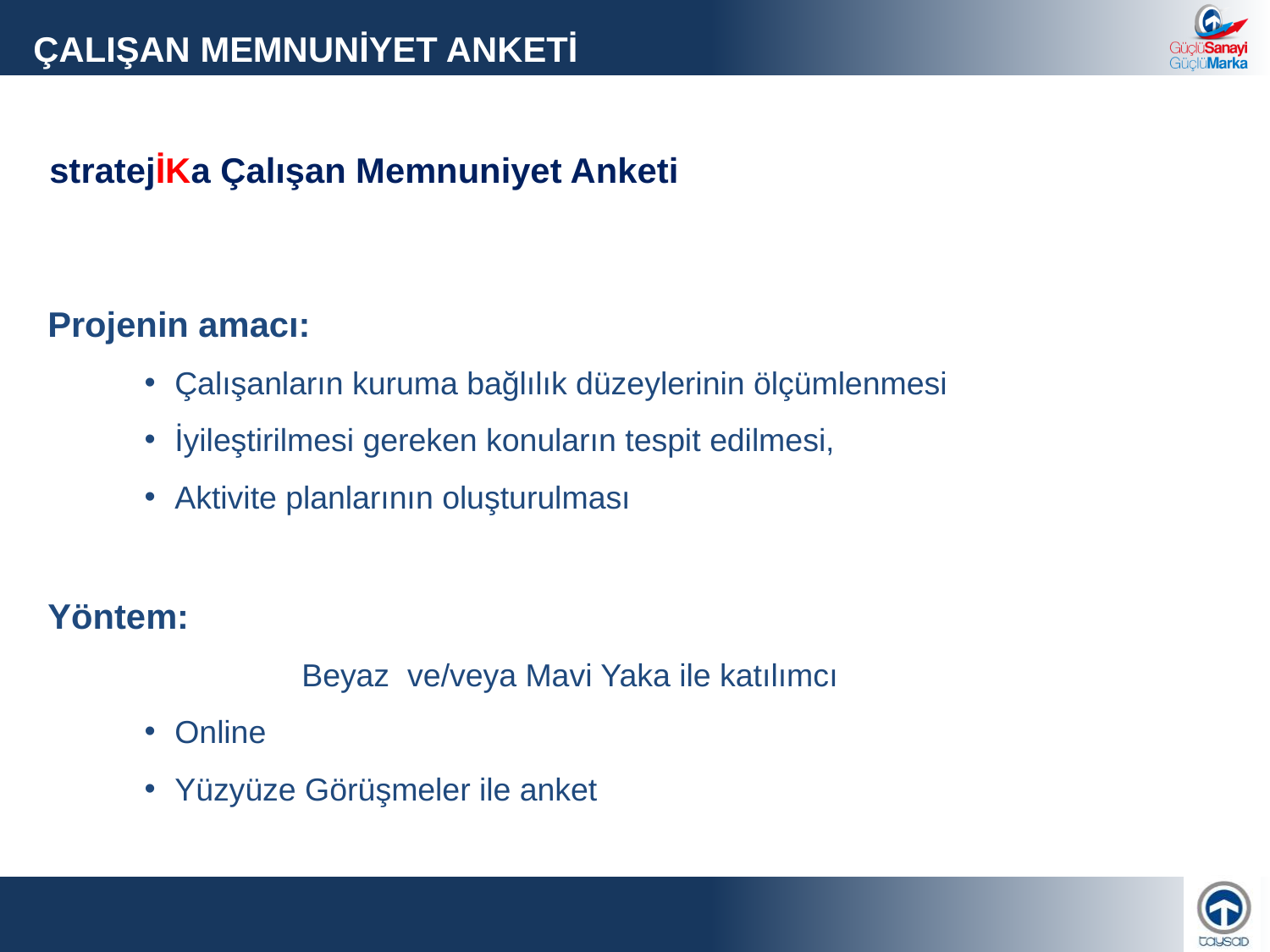

ÇALIŞAN MEMNUNİYET ANKETİ
stratejİKa Çalışan Memnuniyet Anketi

Projenin amacı:
Çalışanların kuruma bağlılık düzeylerinin ölçümlenmesi
İyileştirilmesi gereken konuların tespit edilmesi,
Aktivite planlarının oluşturulması

Yöntem:
		Beyaz  ve/veya Mavi Yaka ile katılımcı
Online
Yüzyüze Görüşmeler ile anket